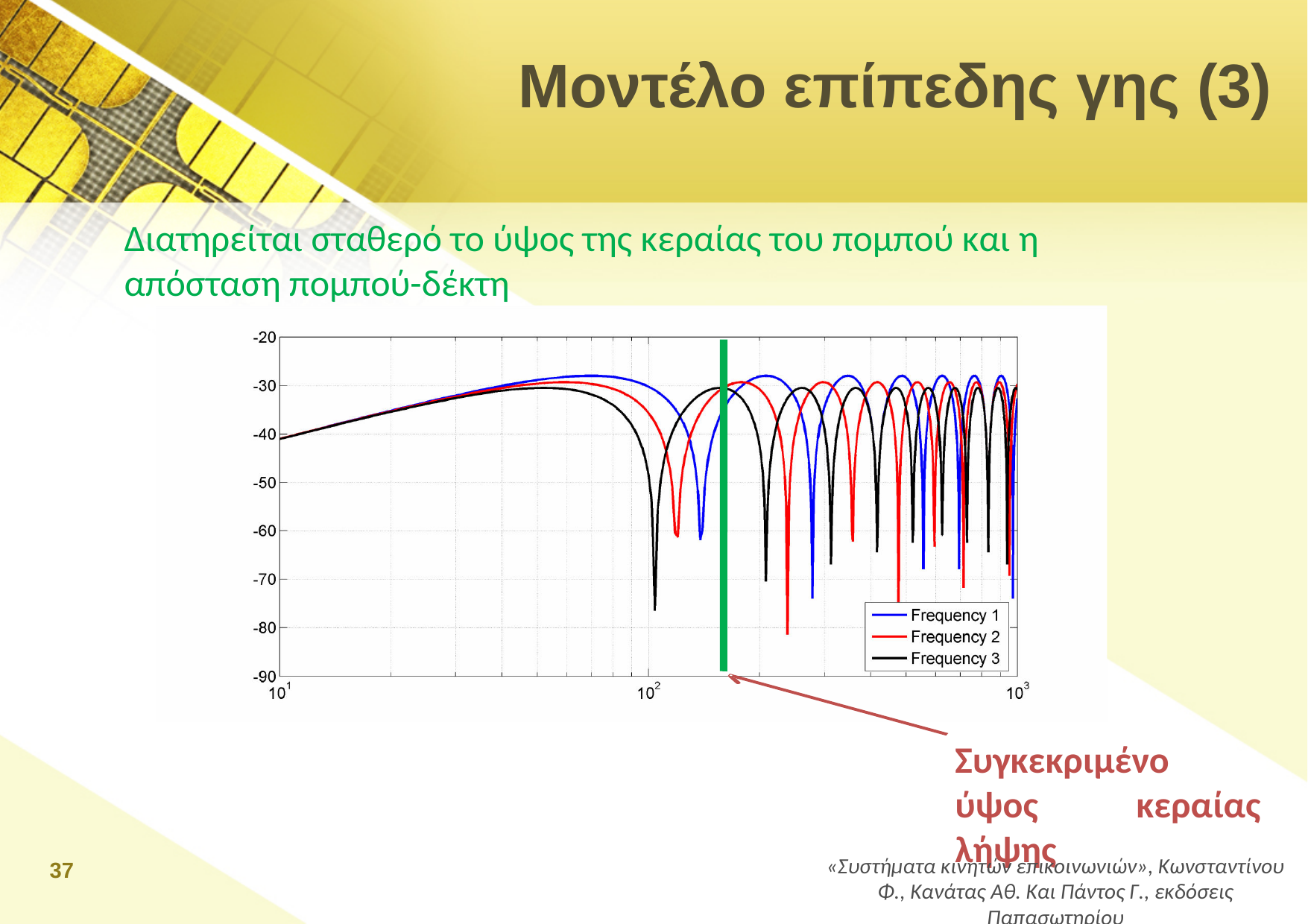

Μοντέλο επίπεδης γης (3)
Διατηρείται σταθερό το ύψος της κεραίας του πομπού και η απόσταση πομπού-δέκτη

Συγκεκριμένο ύψος κεραίας λήψης
37
«Συστήματα κινητών επικοινωνιών», Κωνσταντίνου Φ., Κανάτας Αθ. Και Πάντος Γ., εκδόσεις Παπασωτηρίου